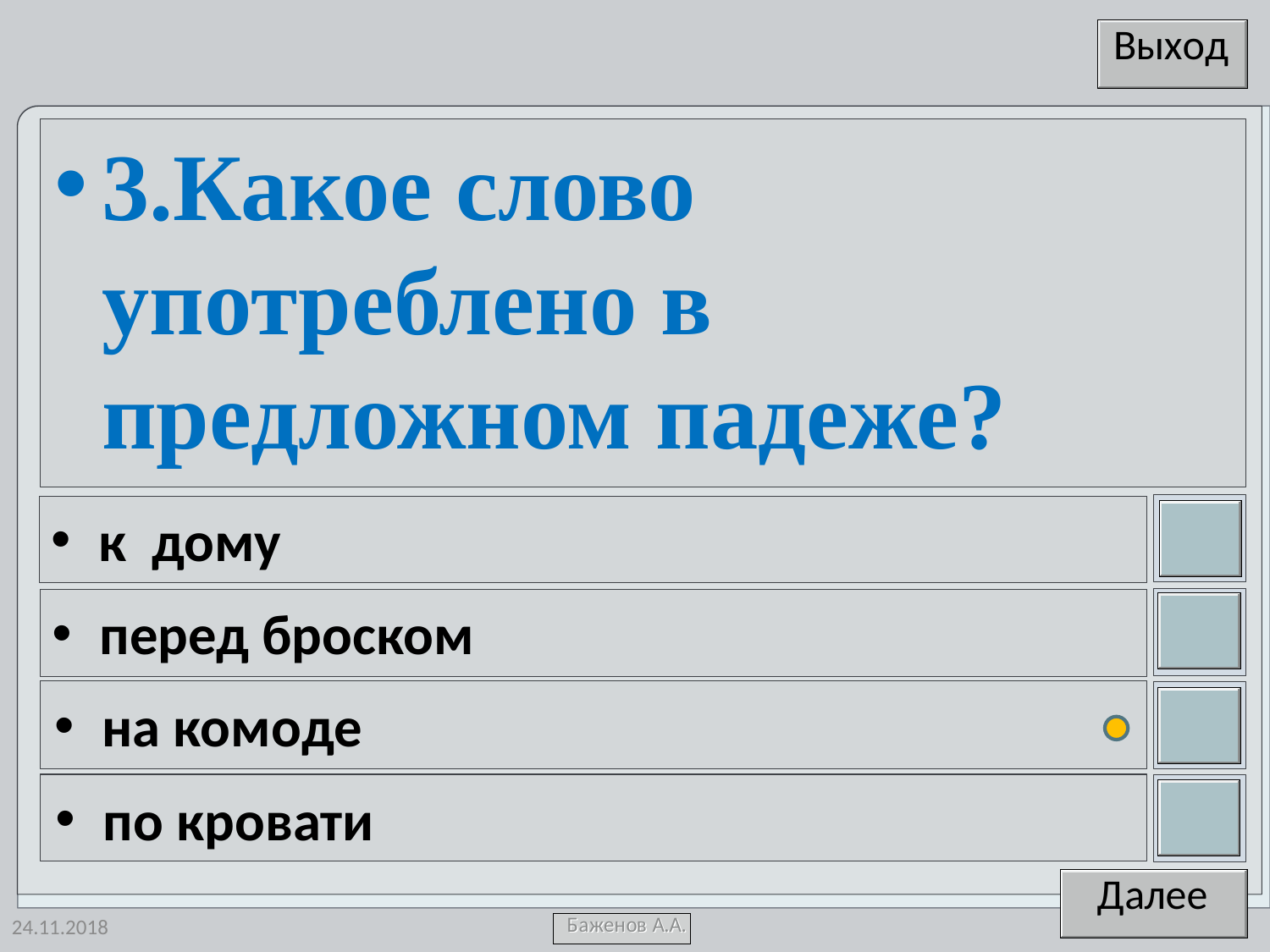

3.Какое слово употреблено в предложном падеже?

к  дому

перед броском

на комоде

по кровати

24.11.2018